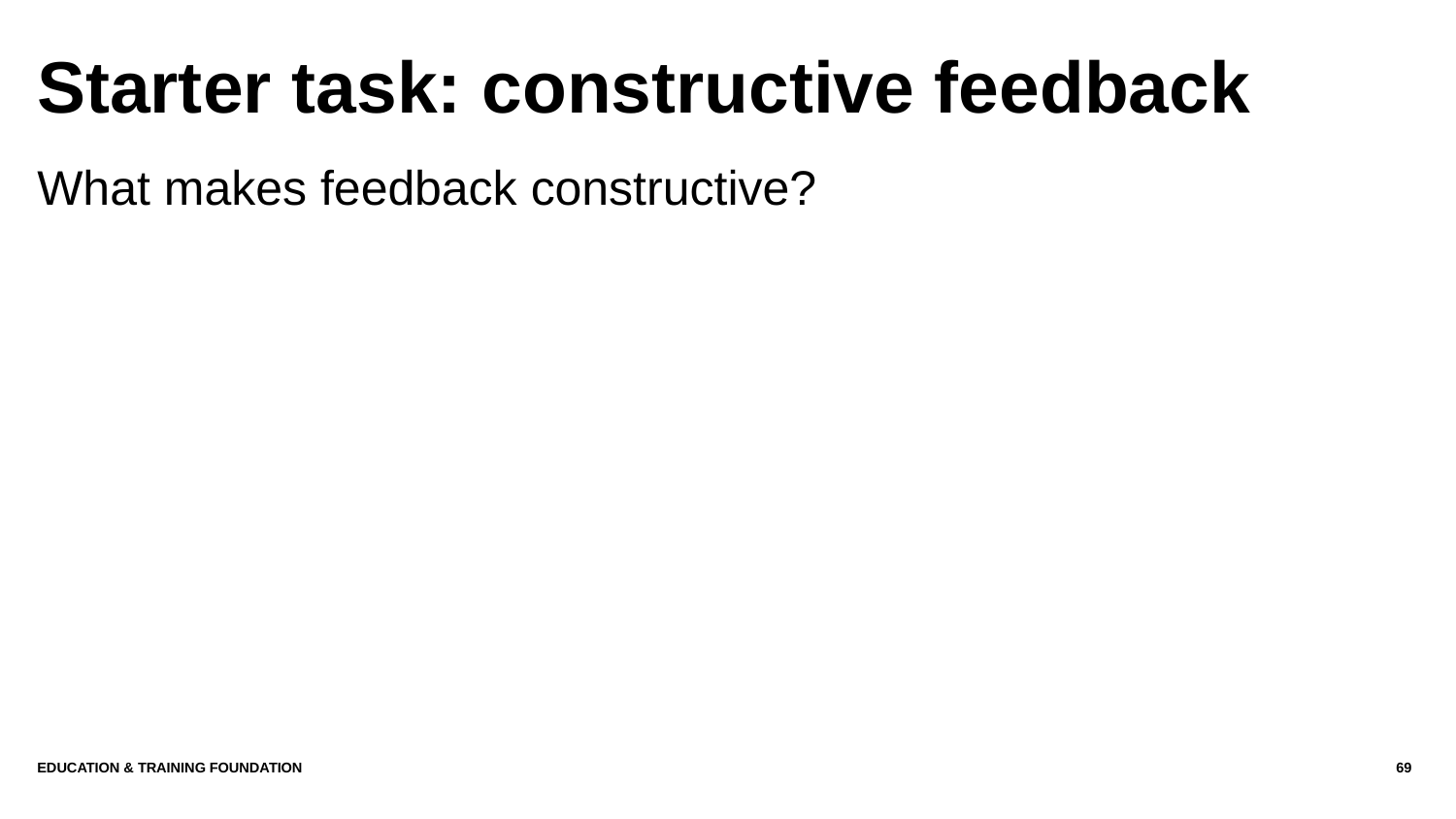

# Starter task: constructive feedback
What makes feedback constructive?
Education & Training Foundation
69